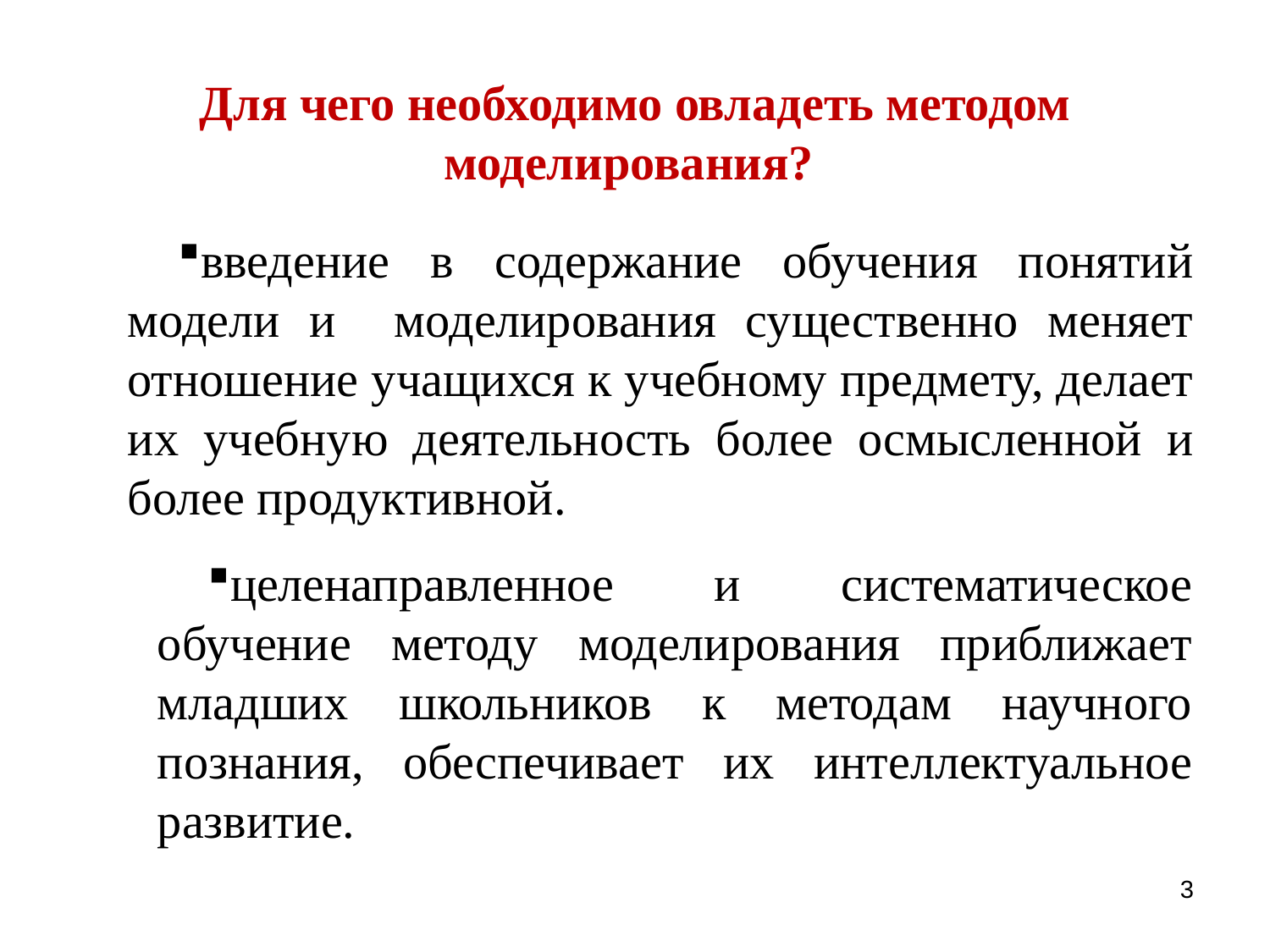

# Для чего необходимо овладеть методом моделирования?
введение в содержание обучения понятий модели и  моделирования существенно меняет отношение учащихся к учебному предмету, делает их учебную деятельность более осмысленной и более продуктивной.
целенаправленное и систематическое обучение методу моделирования приближает младших школьников к методам научного познания, обеспечивает их интеллектуальное развитие.
3